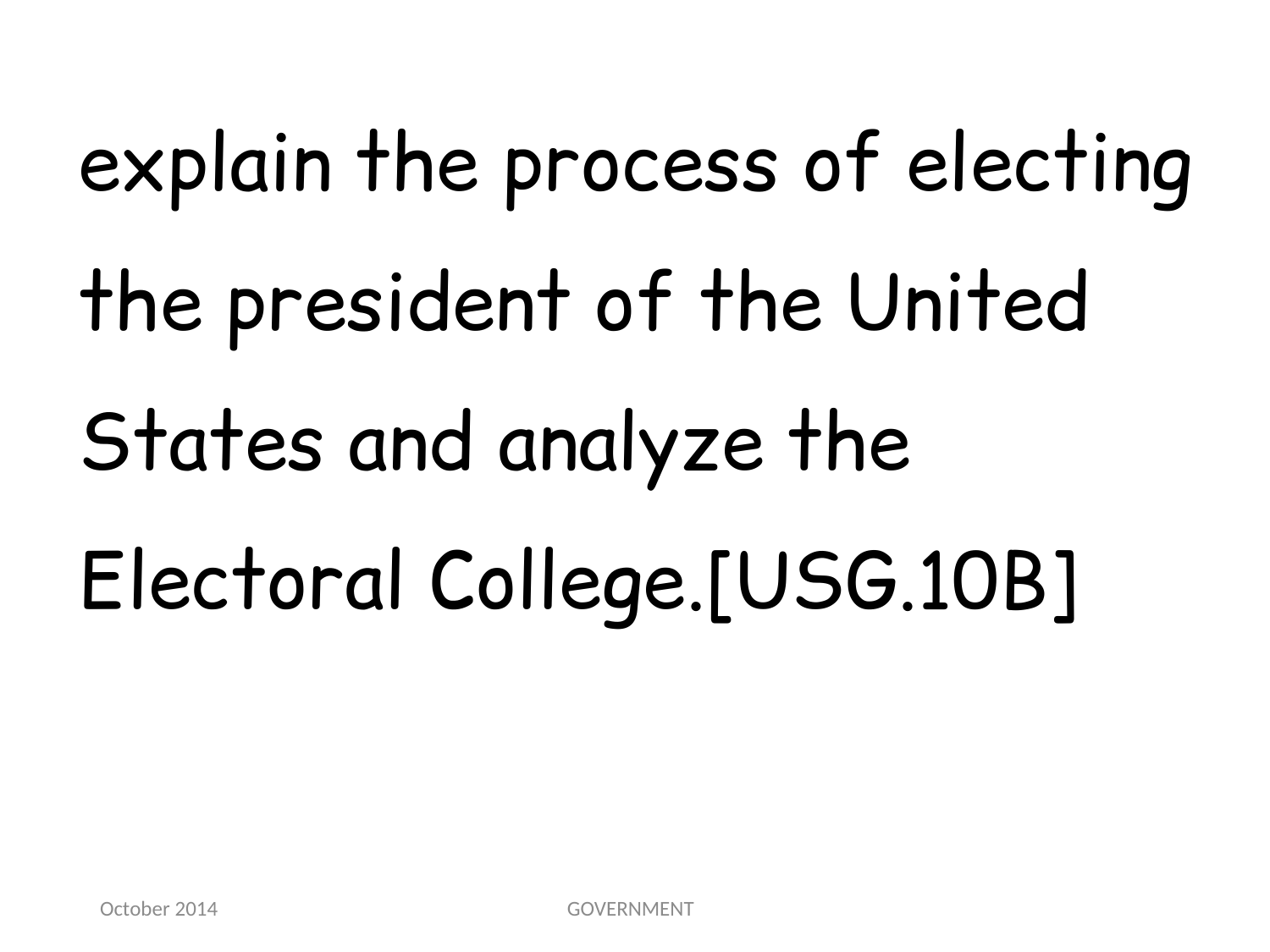

explain the process of electing the president of the United States and analyze the Electoral College.[USG.10B]
October 2014
GOVERNMENT